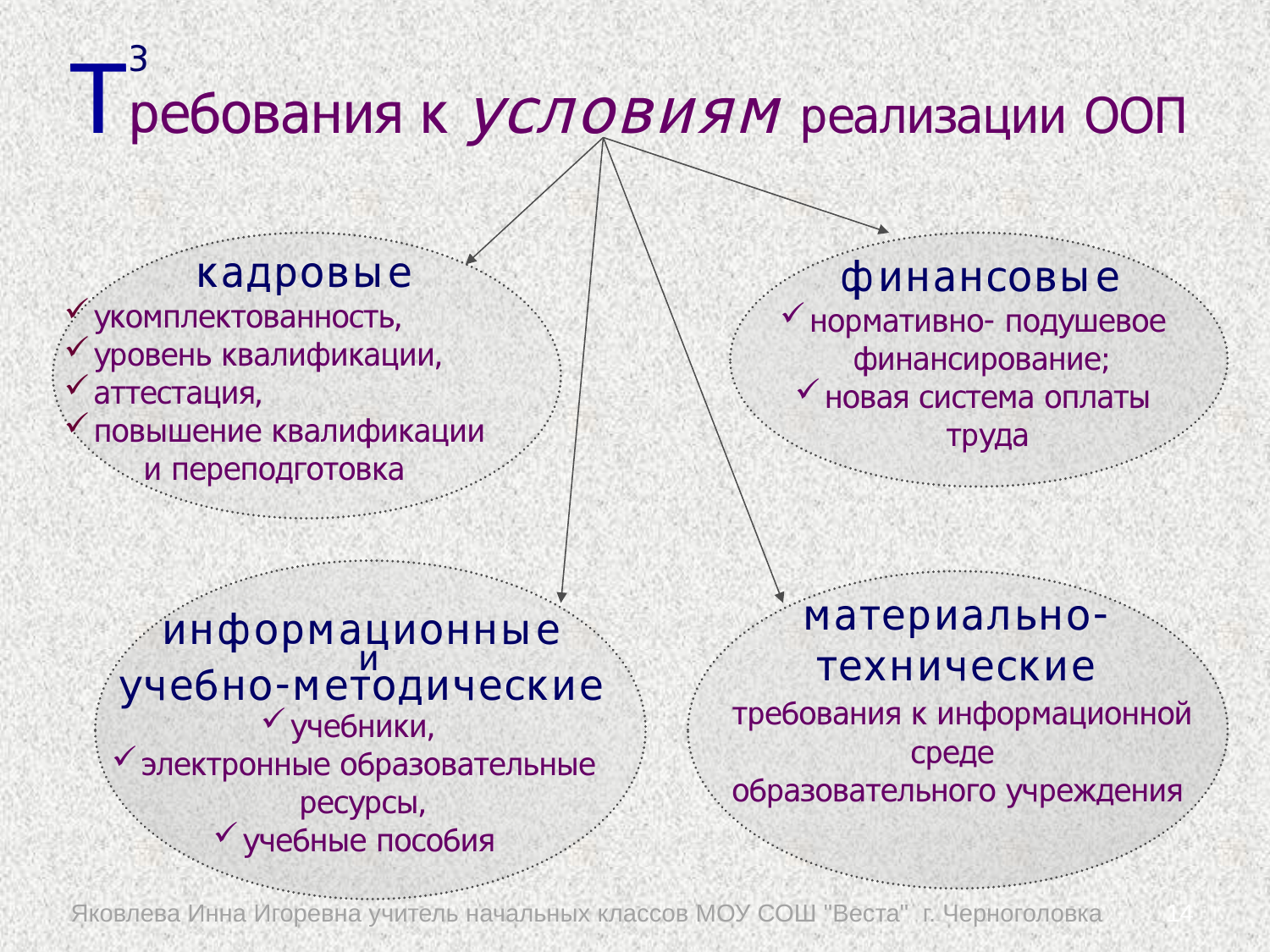

3
Требования к условиям реализации ООП

кадровые
укомплектованность,
уровень квалификации,
аттестация,
повышение квалификации
     и переподготовка

финансовые
нормативно- подушевое финансирование;
новая система оплаты труда

материально-технические
 требования к информационной среде
образовательного учреждения
информационные
и
учебно-методические
учебники,
электронные образовательные ресурсы,
учебные пособия

Яковлева Инна Игоревна учитель начальных классов МОУ СОШ "Веста"  г. Черноголовка
14